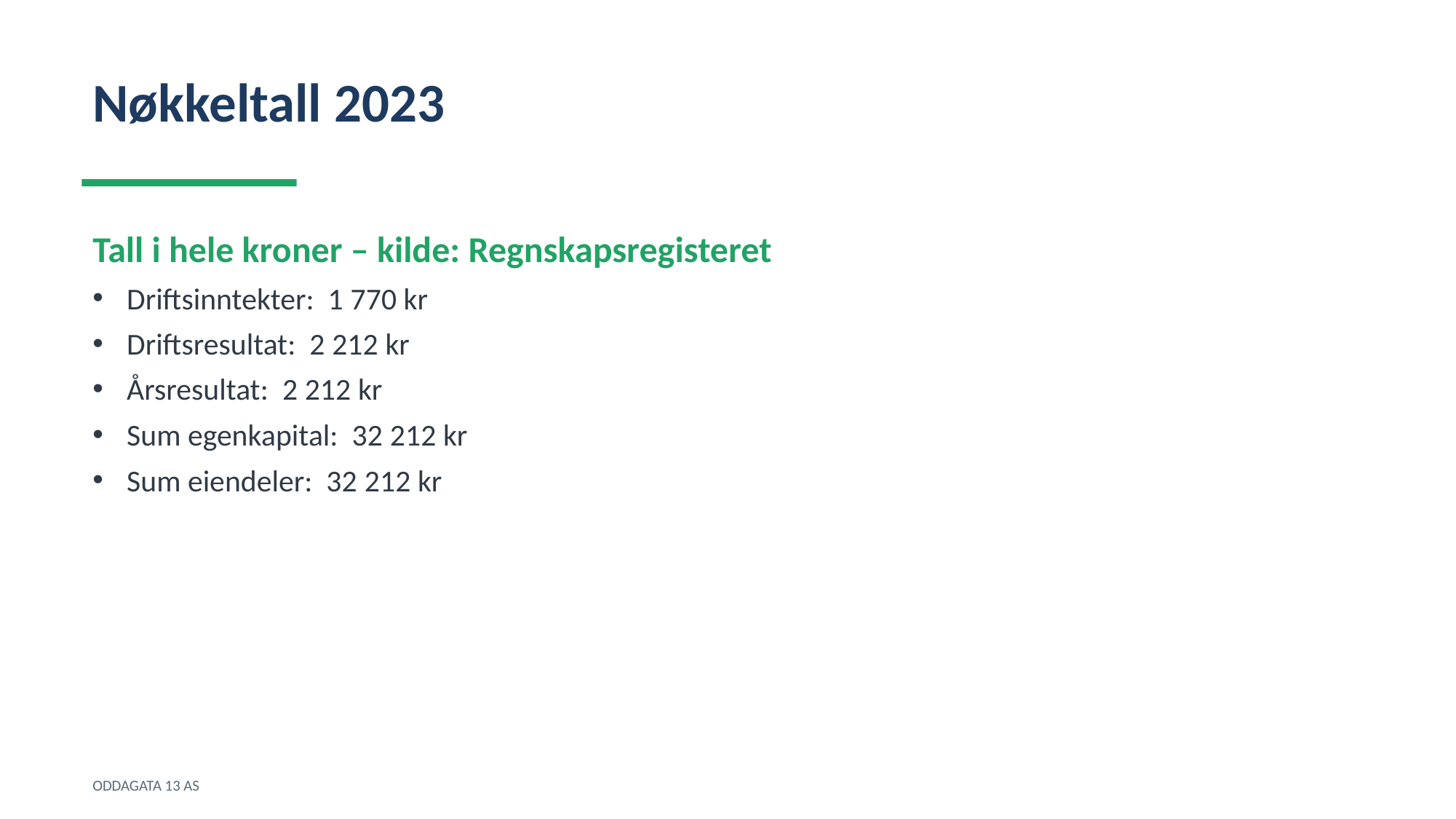

Nøkkeltall 2023

Tall i hele kroner – kilde: Regnskapsregisteret
Driftsinntekter:  1 770 kr
Driftsresultat:  2 212 kr
Årsresultat:  2 212 kr
Sum egenkapital:  32 212 kr
Sum eiendeler:  32 212 kr
ODDAGATA 13 AS